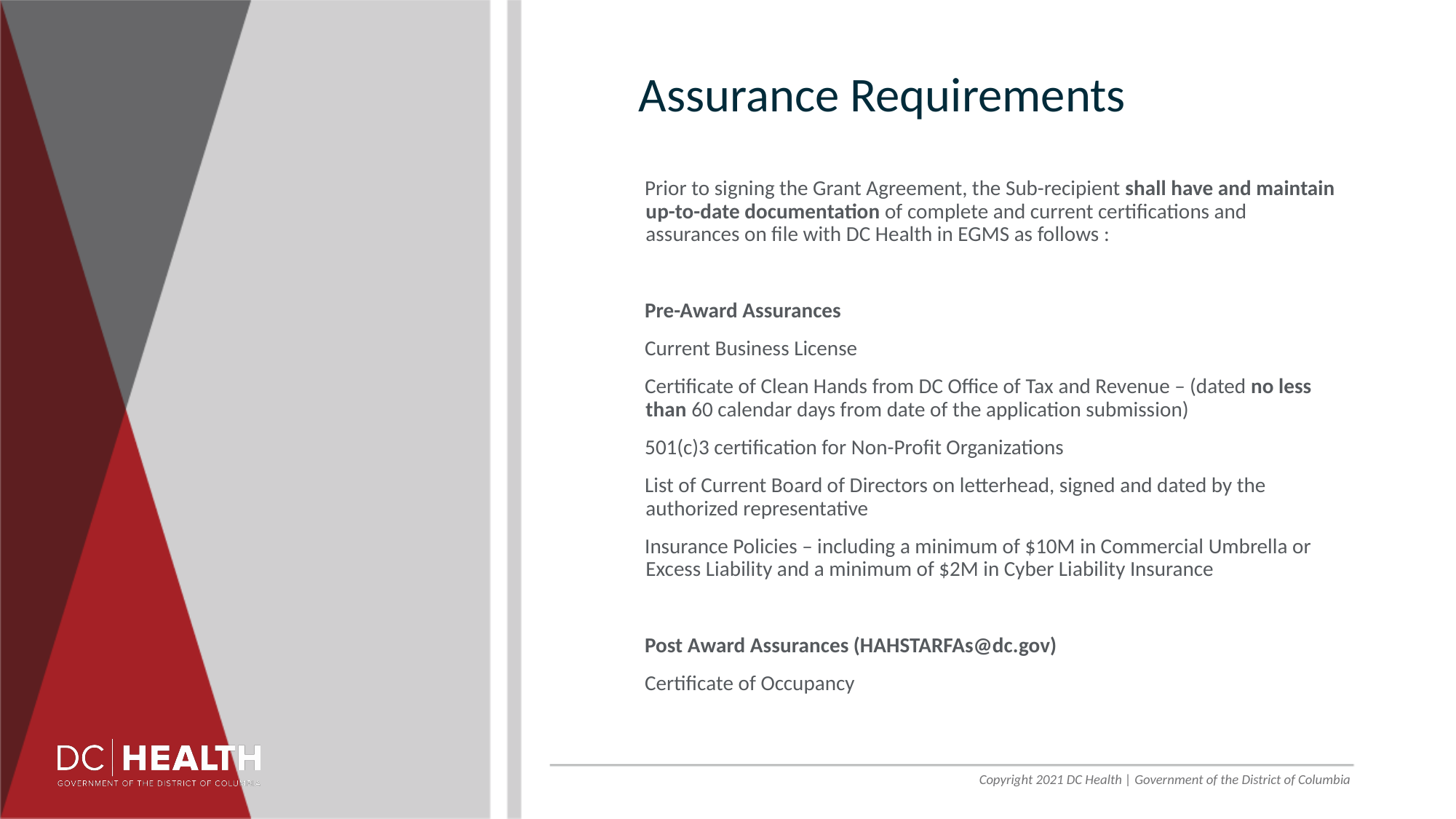

Assurance Requirements​

Prior to signing the Grant Agreement, the Sub-recipient shall have and maintain up-to-date documentation of complete and current certifications and assurances on file with DC Health in EGMS as follows :​
​
Pre-Award Assurances​
Current Business License​
Certificate of Clean Hands from DC Office of Tax and Revenue – (dated no less than 60 calendar days from date of the application submission)​
501(c)3 certification for Non-Profit Organizations​
List of Current Board of Directors on letterhead, signed and dated by the authorized representative​
Insurance Policies – including a minimum of $10M in Commercial Umbrella or Excess Liability and a minimum of $2M in Cyber Liability Insurance​
​
Post Award Assurances (HAHSTARFAs@dc.gov)​
Certificate of Occupancy​

Copyright 2021 DC Health | Government of the District of Columbia